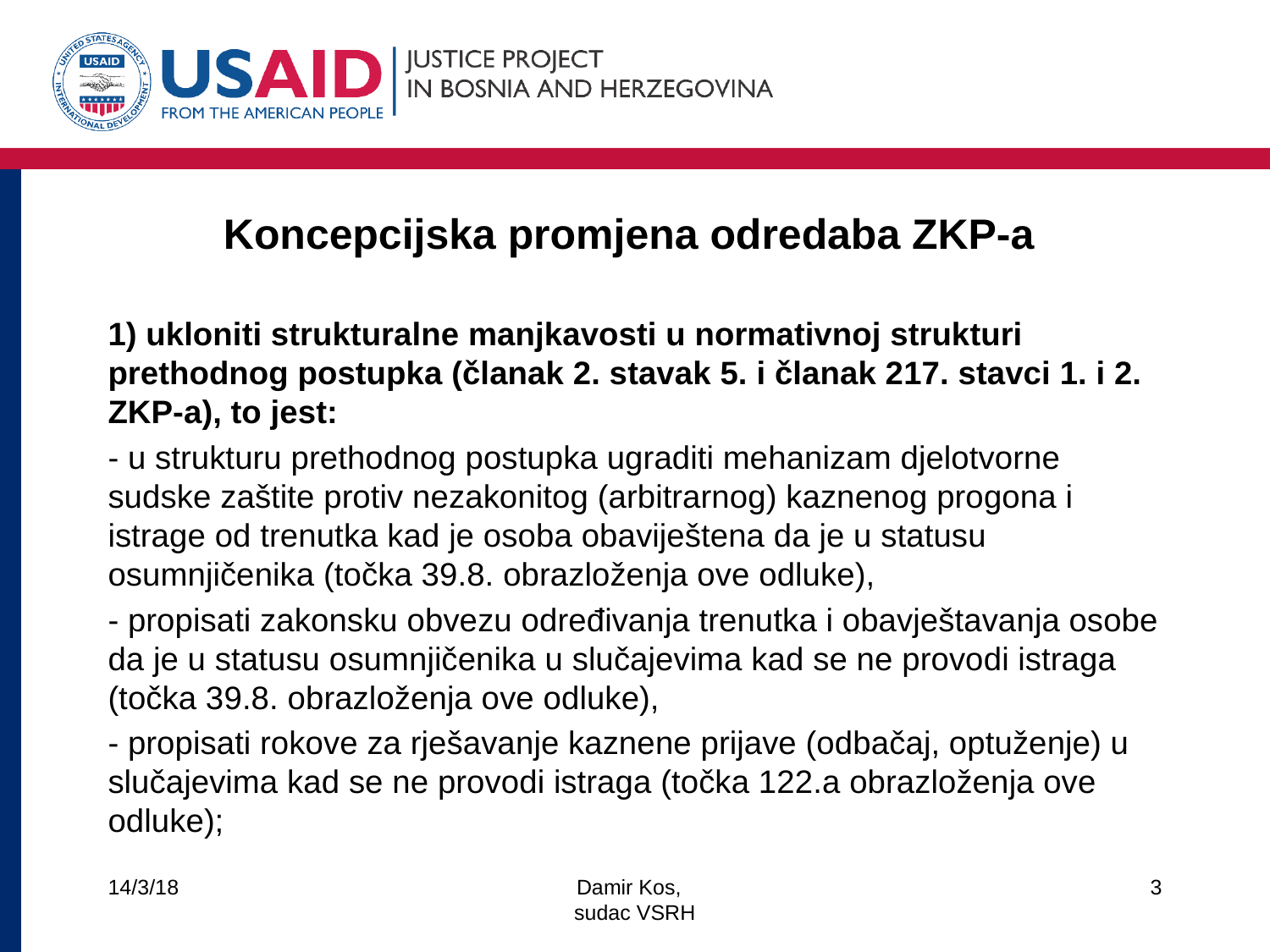

# Koncepcijska promjena odredaba ZKP-a
1) ukloniti strukturalne manjkavosti u normativnoj strukturi prethodnog postupka (članak 2. stavak 5. i članak 217. stavci 1. i 2. ZKP-a), to jest:
- u strukturu prethodnog postupka ugraditi mehanizam djelotvorne sudske zaštite protiv nezakonitog (arbitrarnog) kaznenog progona i istrage od trenutka kad je osoba obaviještena da je u statusu osumnjičenika (točka 39.8. obrazloženja ove odluke),
- propisati zakonsku obvezu određivanja trenutka i obavještavanja osobe da je u statusu osumnjičenika u slučajevima kad se ne provodi istraga (točka 39.8. obrazloženja ove odluke),
- propisati rokove za rješavanje kaznene prijave (odbačaj, optuženje) u slučajevima kad se ne provodi istraga (točka 122.a obrazloženja ove odluke);
14/3/18
Damir Kos,
sudac VSRH
3